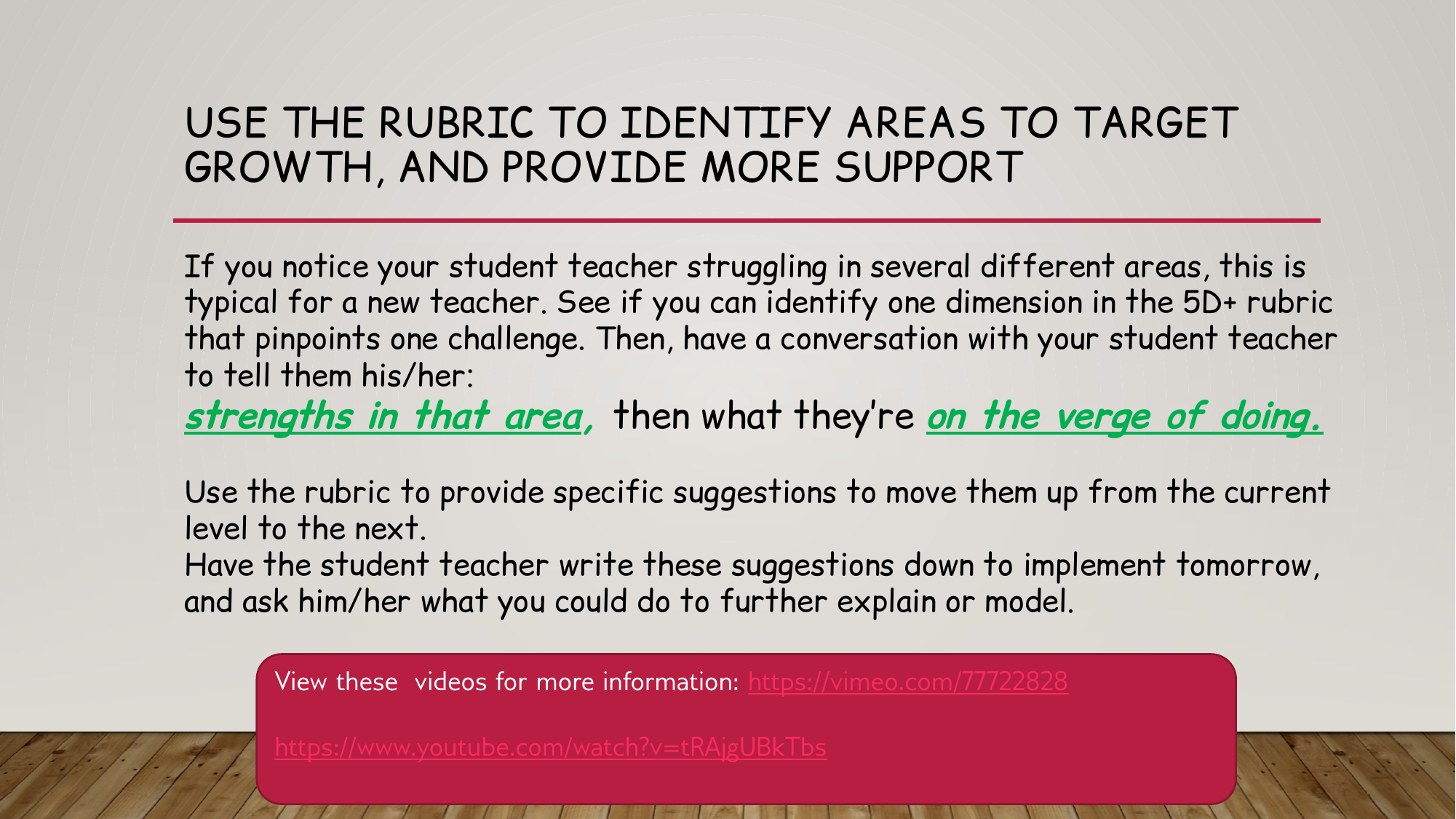

# Use the Rubric to identify areas to target growth, and provide more support
If you notice your student teacher struggling in several different areas, this is typical for a new teacher. See if you can identify one dimension in the 5D+ rubric that pinpoints one challenge. Then, have a conversation with your student teacher to tell them his/her:
strengths in that area, then what they’re on the verge of doing.

Use the rubric to provide specific suggestions to move them up from the current level to the next.
Have the student teacher write these suggestions down to implement tomorrow, and ask him/her what you could do to further explain or model.

View these  videos for more information: https://vimeo.com/77722828

https://www.youtube.com/watch?v=tRAjgUBkTbs